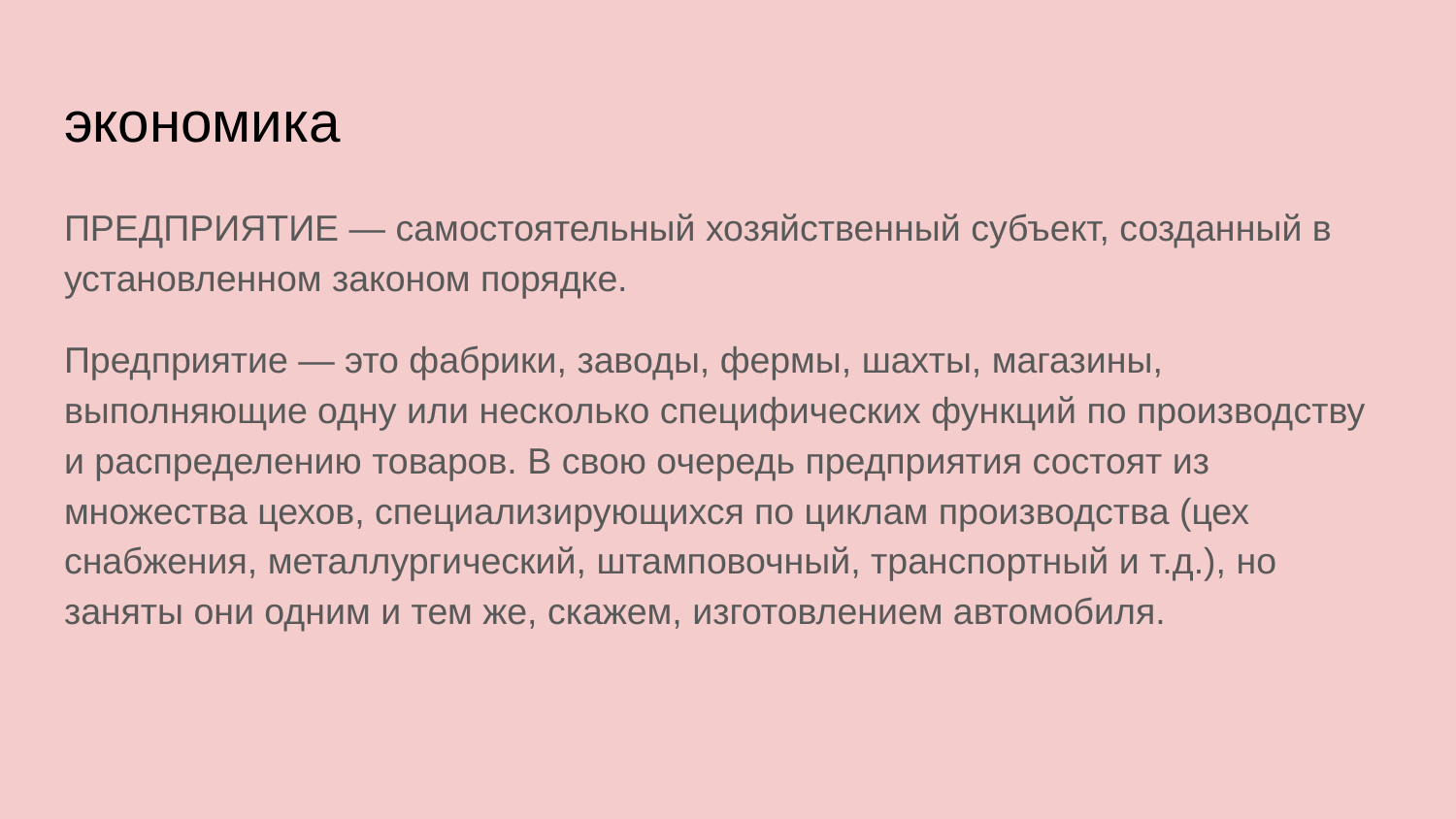

# экономика
ПРЕДПРИЯТИЕ — самостоятельный хозяйственный субъект, созданный в установленном законом порядке.
Предприятие — это фабрики, заводы, фермы, шахты, магазины, выполняющие одну или несколько специфических функций по производству и распределению товаров. В свою очередь предприятия состоят из множества цехов, специализирующихся по циклам производства (цех снабжения, металлургический, штамповочный, транспортный и т.д.), но заняты они одним и тем же, скажем, изготовлением автомобиля.